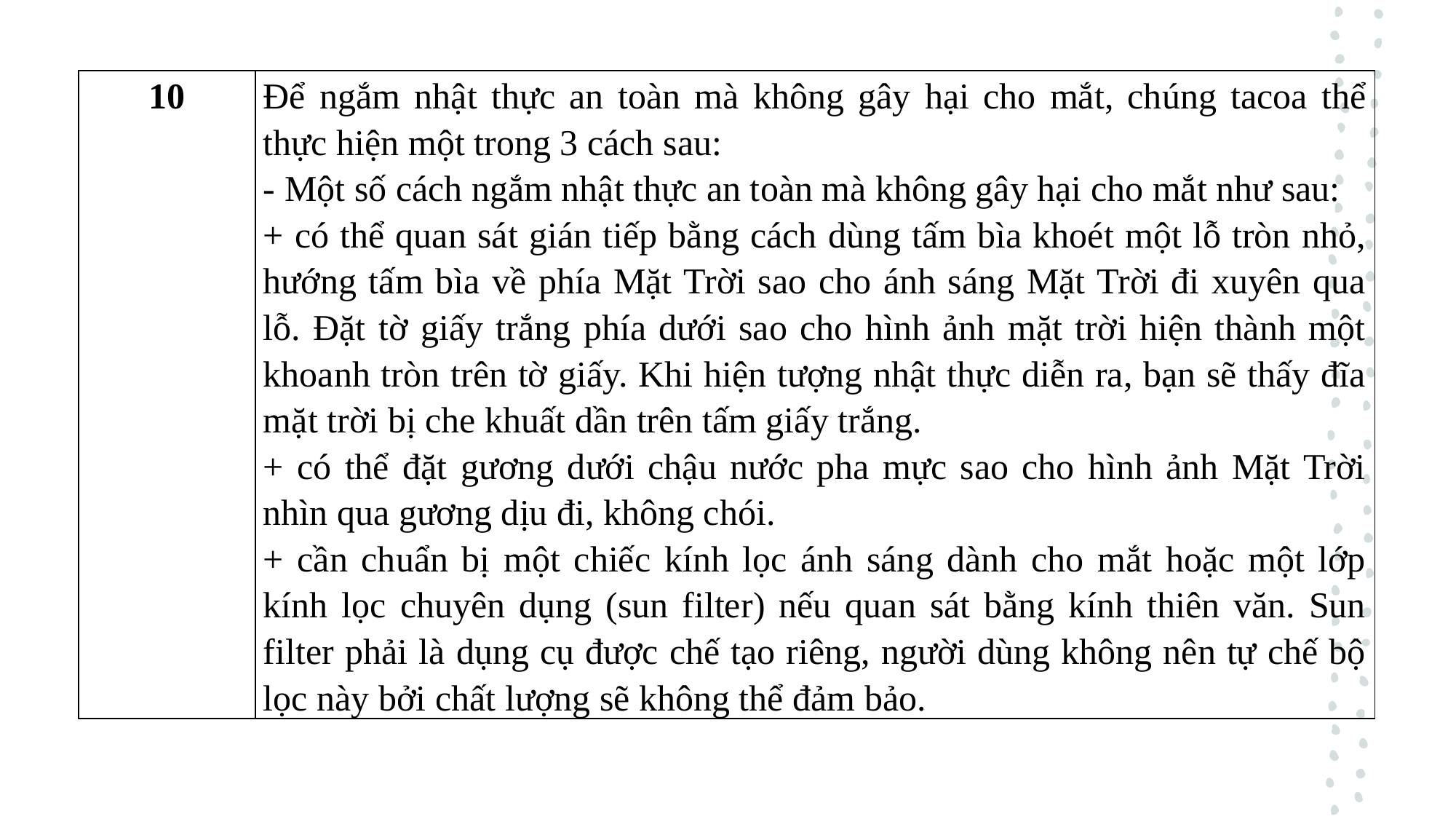

| 10 | Để ngắm nhật thực an toàn mà không gây hại cho mắt, chúng tacoa thể thực hiện một trong 3 cách sau: - Một số cách ngắm nhật thực an toàn mà không gây hại cho mắt như sau: + có thể quan sát gián tiếp bằng cách dùng tấm bìa khoét một lỗ tròn nhỏ, hướng tấm bìa về phía Mặt Trời sao cho ánh sáng Mặt Trời đi xuyên qua lỗ. Đặt tờ giấy trắng phía dưới sao cho hình ảnh mặt trời hiện thành một khoanh tròn trên tờ giấy. Khi hiện tượng nhật thực diễn ra, bạn sẽ thấy đĩa mặt trời bị che khuất dần trên tấm giấy trắng. + có thể đặt gương dưới chậu nước pha mực sao cho hình ảnh Mặt Trời nhìn qua gương dịu đi, không chói. + cần chuẩn bị một chiếc kính lọc ánh sáng dành cho mắt hoặc một lớp kính lọc chuyên dụng (sun filter) nếu quan sát bằng kính thiên văn. Sun filter phải là dụng cụ được chế tạo riêng, người dùng không nên tự chế bộ lọc này bởi chất lượng sẽ không thể đảm bảo. |
| --- | --- |